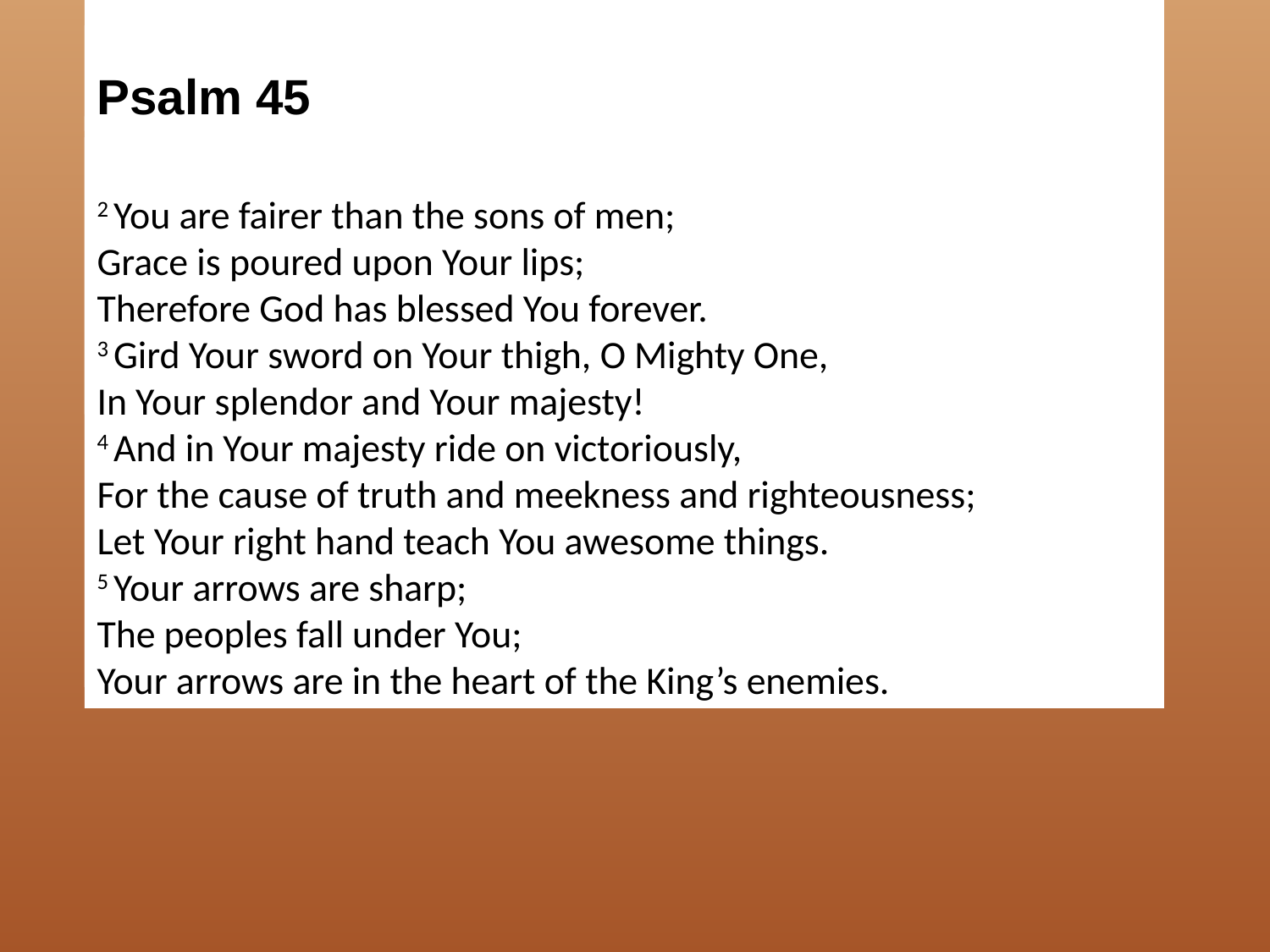

Psalm 45
Psalm 45

For the choir director; according to the Shoshannim.
A Maskil of the sons of Korah. A Song of Love.

My heart overflows with a good theme;
I address my verses to the King;
My tongue is the pen of a ready writer.

2 You are fairer than the sons of men;
Grace is poured upon Your lips;
Therefore God has blessed You forever.
3 Gird Your sword on Your thigh, O Mighty One,
In Your splendor and Your majesty!
4 And in Your majesty ride on victoriously,
For the cause of truth and meekness and righteousness;
Let Your right hand teach You awesome things.
5 Your arrows are sharp;
The peoples fall under You;
Your arrows are in the heart of the King’s enemies.